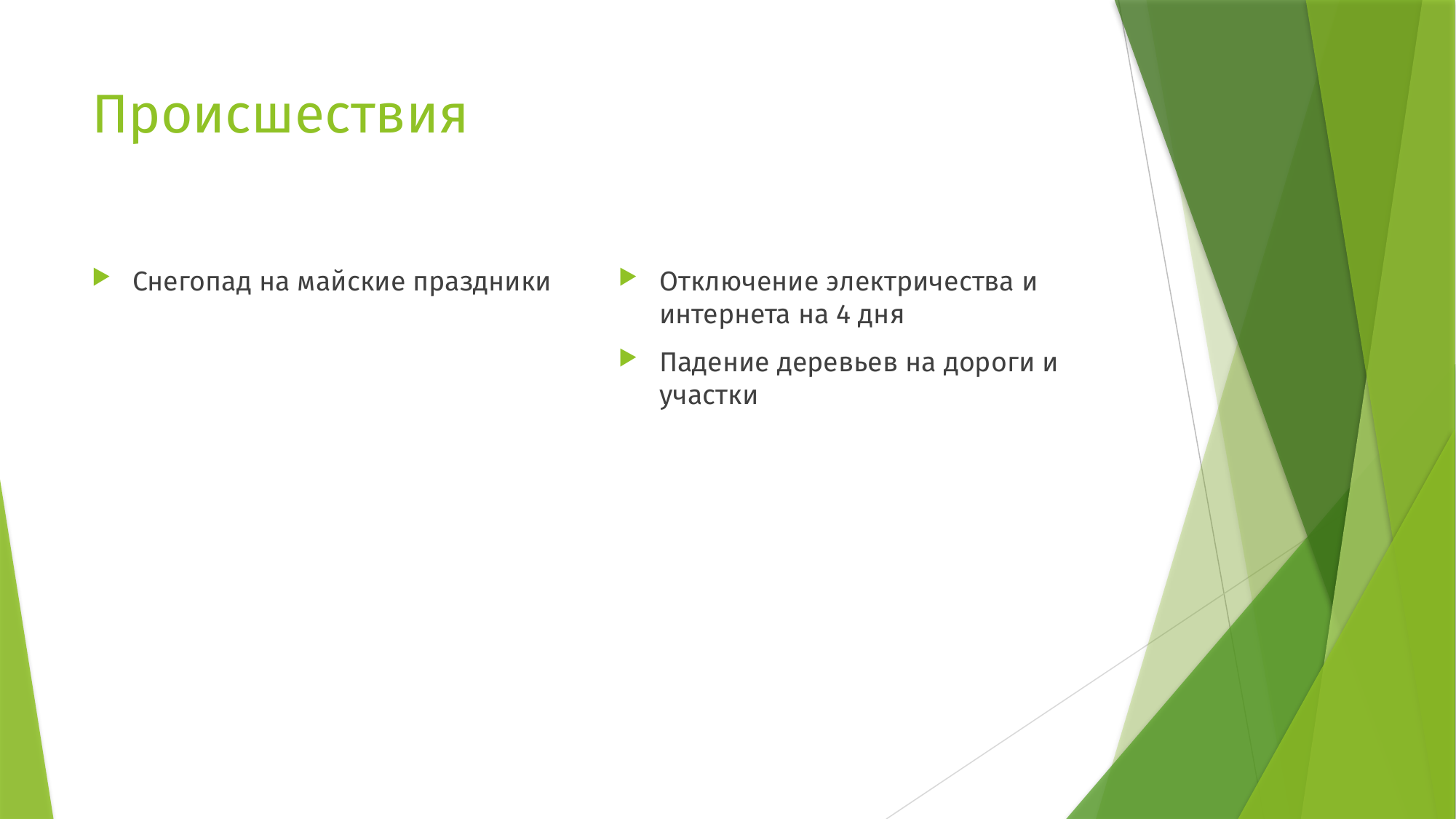

# Происшествия
Снегопад на майские праздники
Отключение электричества и интернета на 4 дня
Падение деревьев на дороги и участки